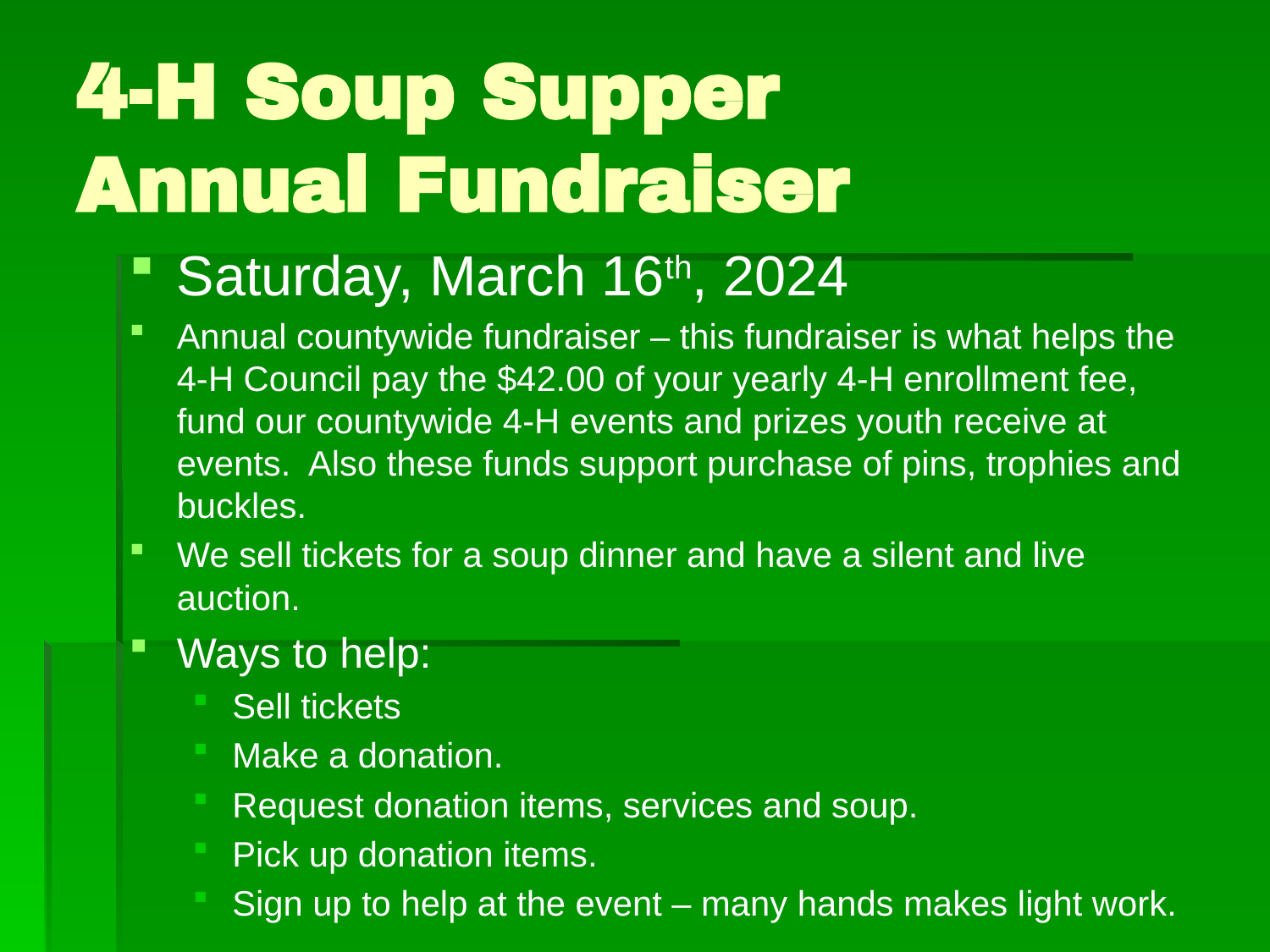

# 4-H Soup Supper Annual Fundraiser
Saturday, March 16th, 2024
Annual countywide fundraiser – this fundraiser is what helps the
4-H Council pay the $42.00 of your yearly 4-H enrollment fee, fund our countywide 4-H events and prizes youth receive at events.  Also these funds support purchase of pins, trophies and buckles.
We sell tickets for a soup dinner and have a silent and live auction.
Ways to help:
Sell tickets
Make a donation.
Request donation items, services and soup.
Pick up donation items.
Sign up to help at the event – many hands makes light work.